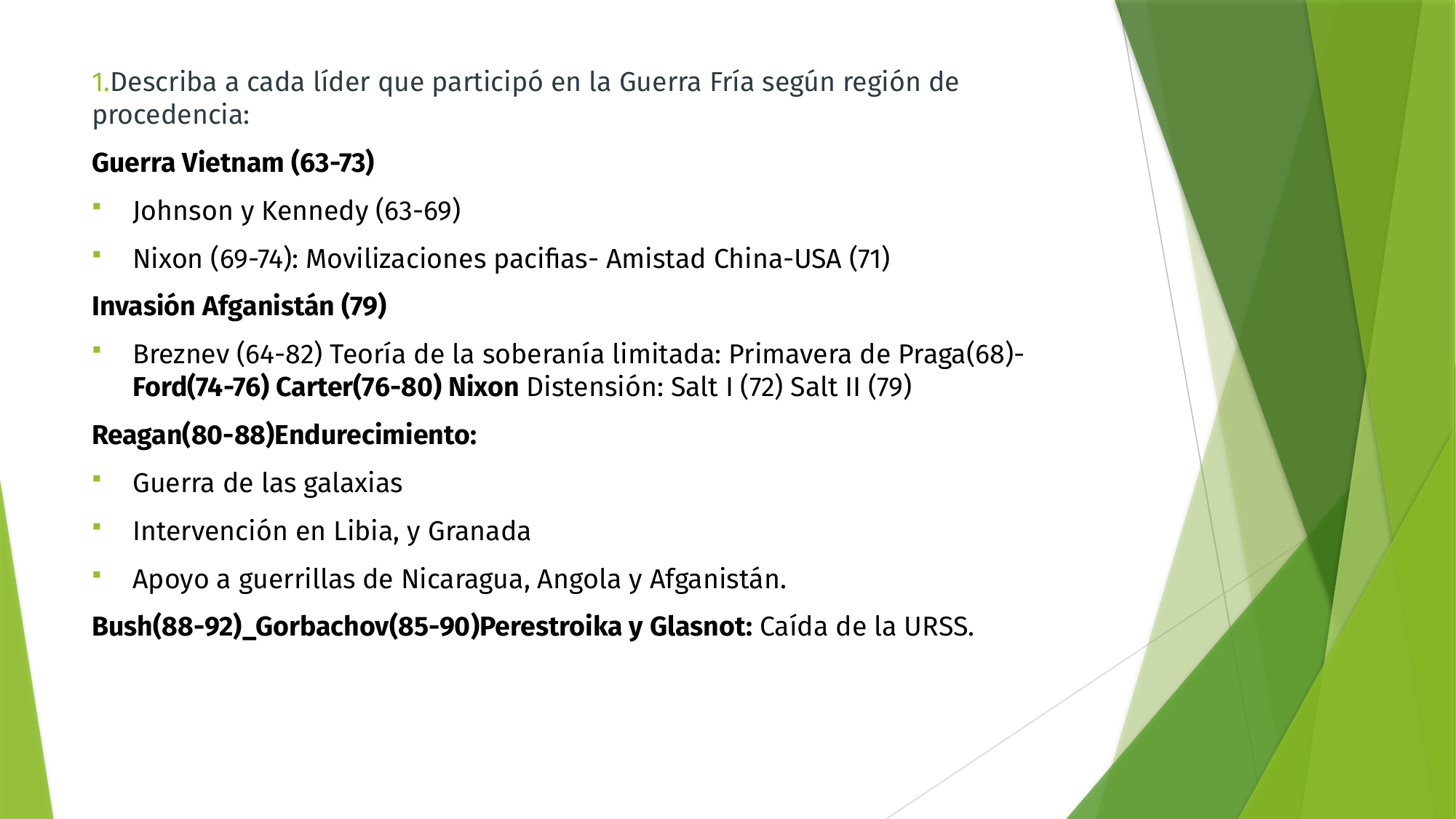

1.Describa a cada líder que participó en la Guerra Fría según región de procedencia:
Guerra Vietnam (63-73)
Johnson y Kennedy (63-69)
Nixon (69-74): Movilizaciones pacifias- Amistad China-USA (71)
Invasión Afganistán (79)
Breznev (64-82) Teoría de la soberanía limitada: Primavera de Praga(68)-Ford(74-76) Carter(76-80) Nixon Distensión: Salt I (72) Salt II (79)
Reagan(80-88)Endurecimiento:
Guerra de las galaxias
Intervención en Libia, y Granada
Apoyo a guerrillas de Nicaragua, Angola y Afganistán.
Bush(88-92)_Gorbachov(85-90)Perestroika y Glasnot: Caída de la URSS.